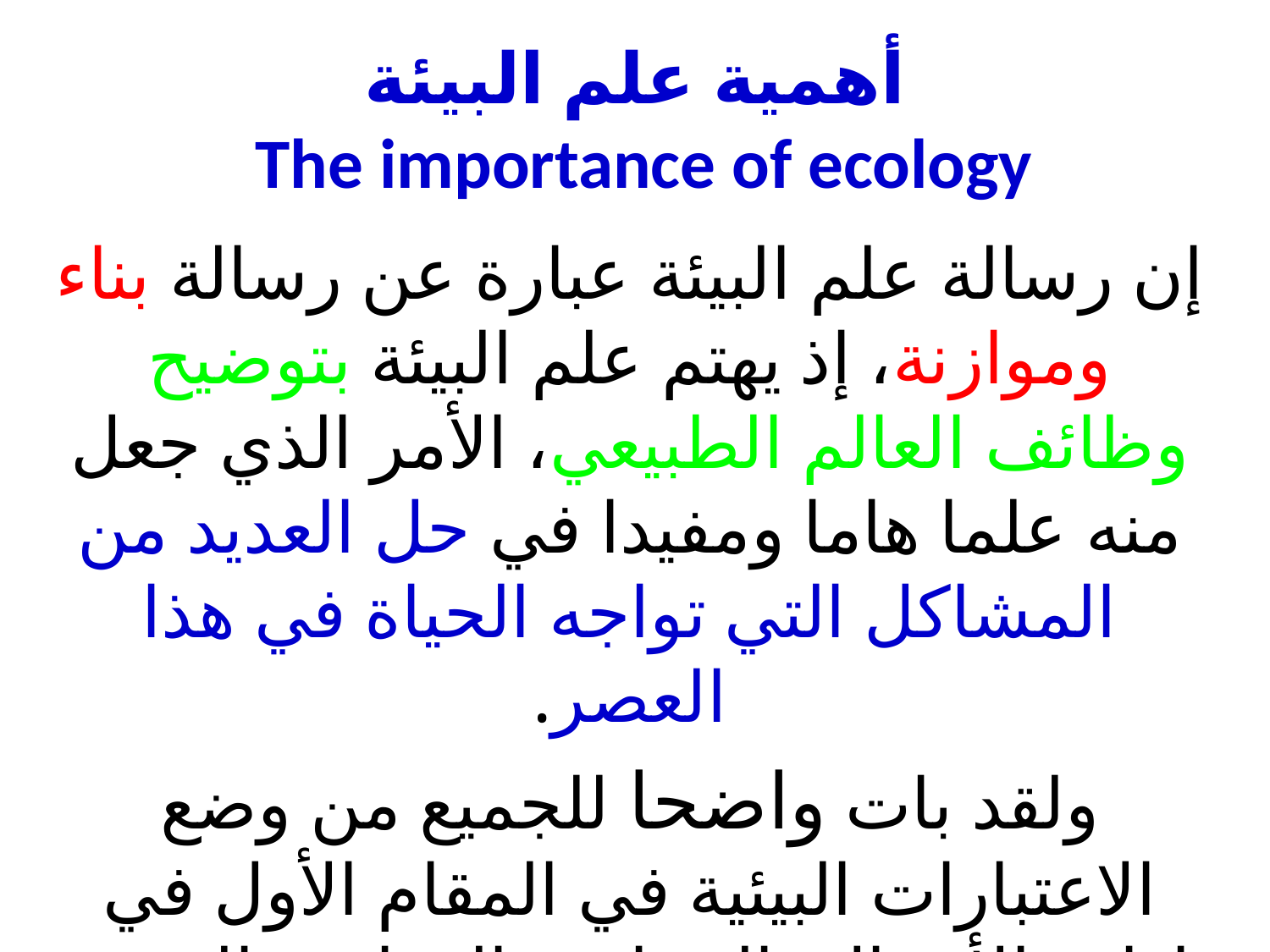

# أهمية علم البيئة The importance of ecology
إن رسالة علم البيئة عبارة عن رسالة بناء وموازنة، إذ يهتم علم البيئة بتوضيح وظائف العالم الطبيعي، الأمر الذي جعل منه علما هاما ومفيدا في حل العديد من المشاكل التي تواجه الحياة في هذا العصر.
ولقد بات واضحا للجميع من وضع الاعتبارات البيئية في المقام الأول في إدارة الأعمال، الصناعة، الزراعة، الصحة ومشاريع التنمية المختلفة.